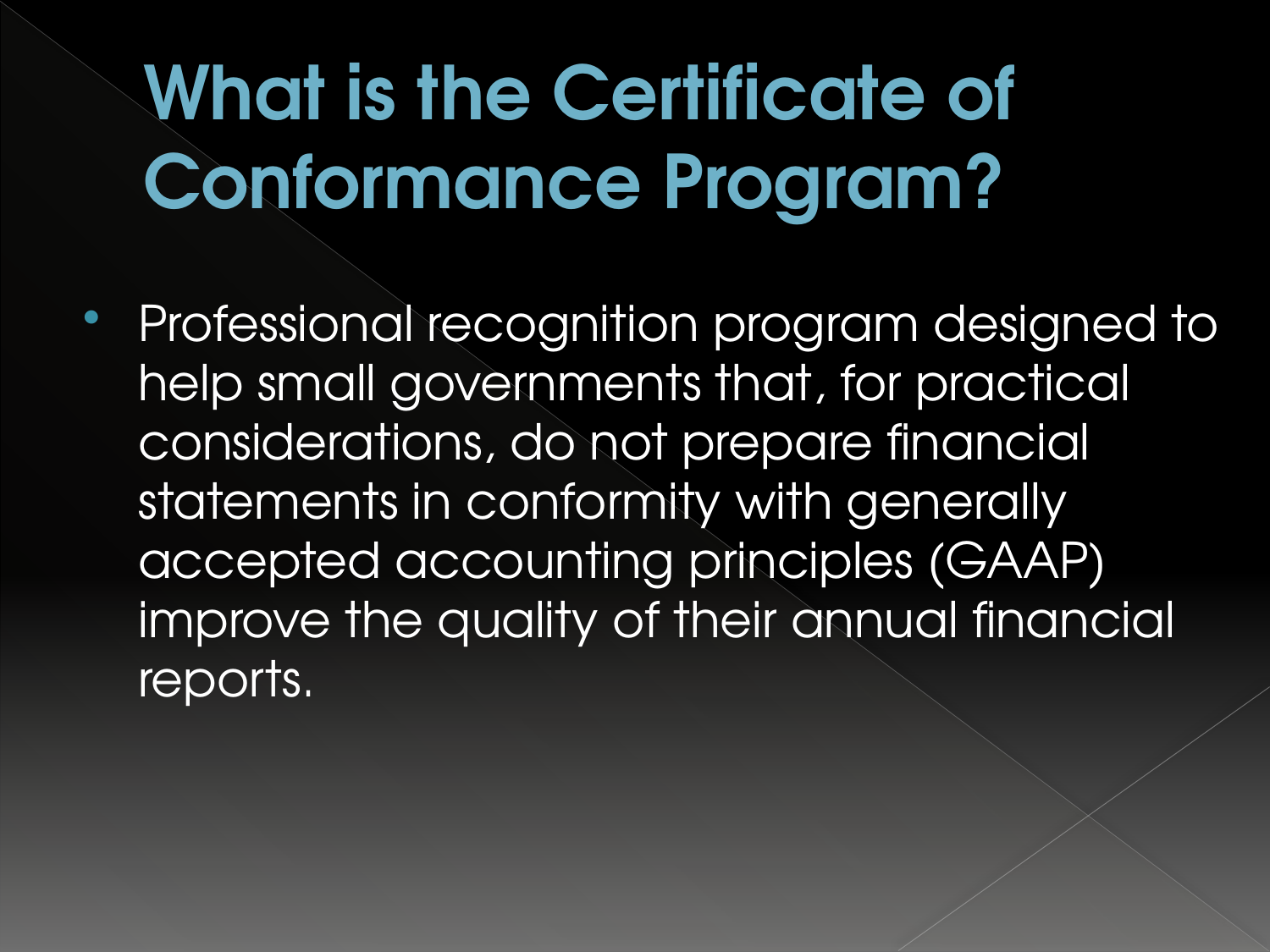

# What is the Certificate of Conformance Program?
Professional recognition program designed to help small governments that, for practical considerations, do not prepare financial statements in conformity with generally accepted accounting principles (GAAP) improve the quality of their annual financial reports.